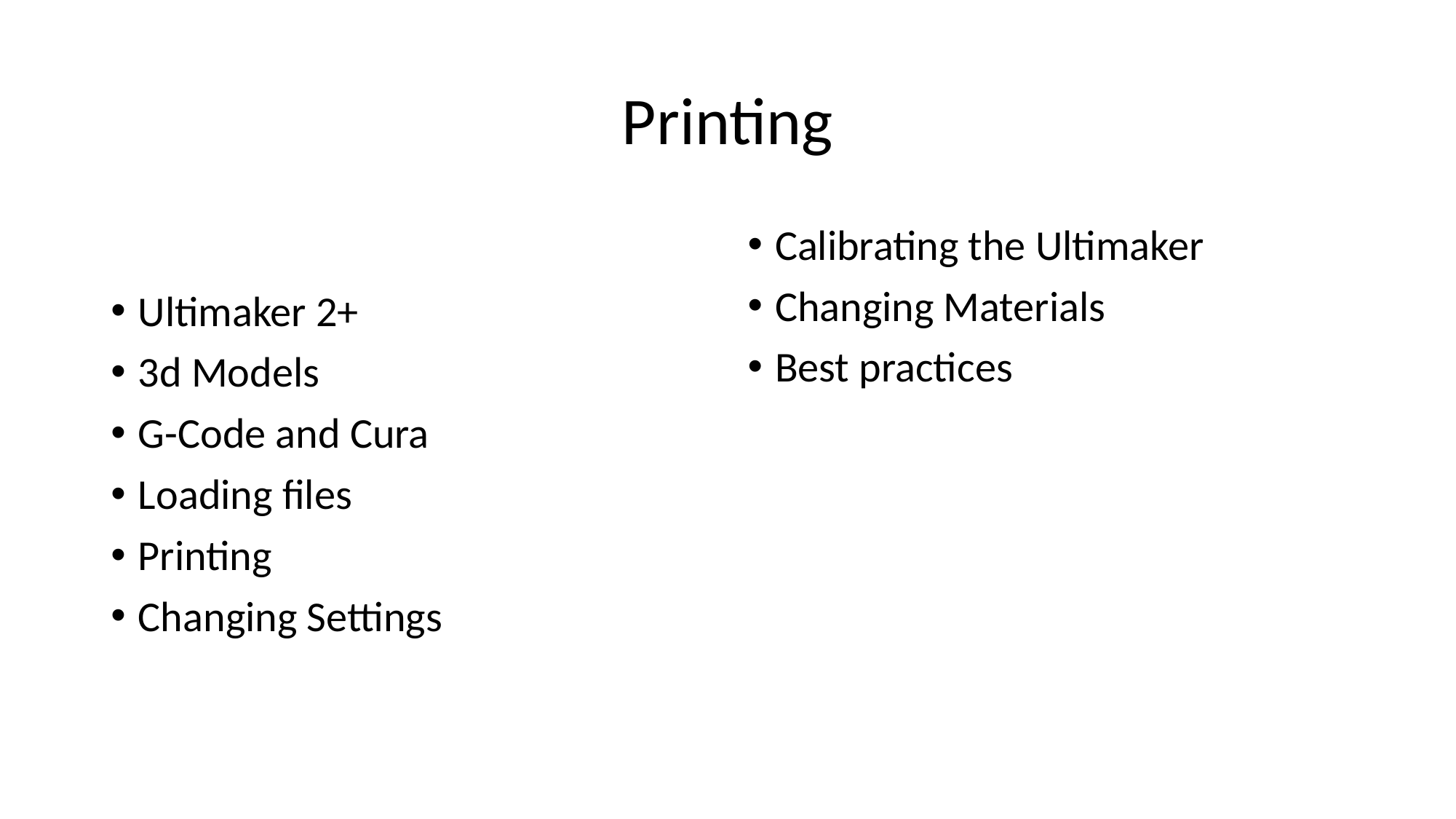

# Printing

Ultimaker 2+
3d Models
G-Code and Cura
Loading files
Printing
Changing Settings
Calibrating the Ultimaker
Changing Materials
Best practices